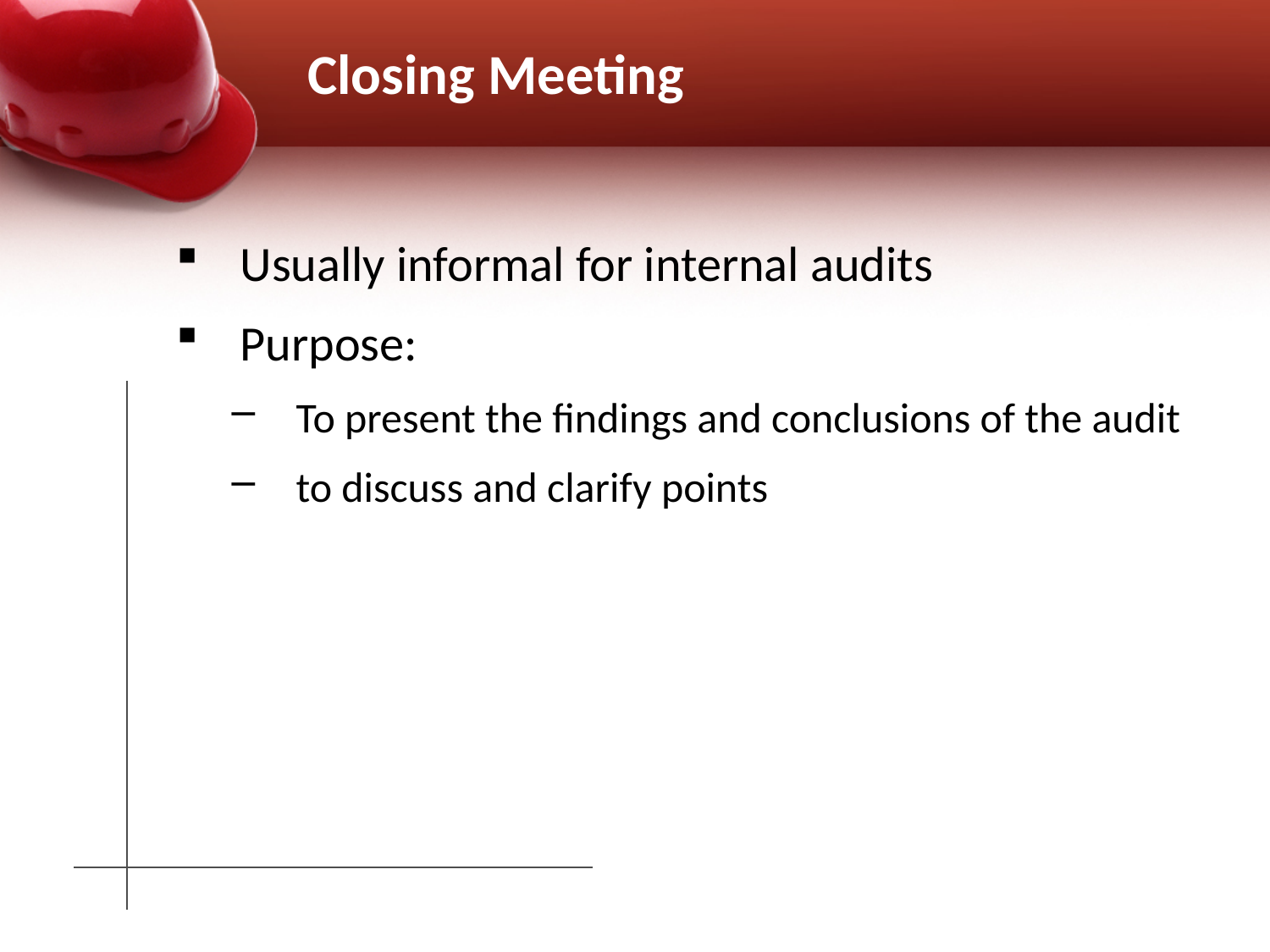

# Closing Meeting
Usually informal for internal audits
Purpose:
To present the findings and conclusions of the audit
to discuss and clarify points